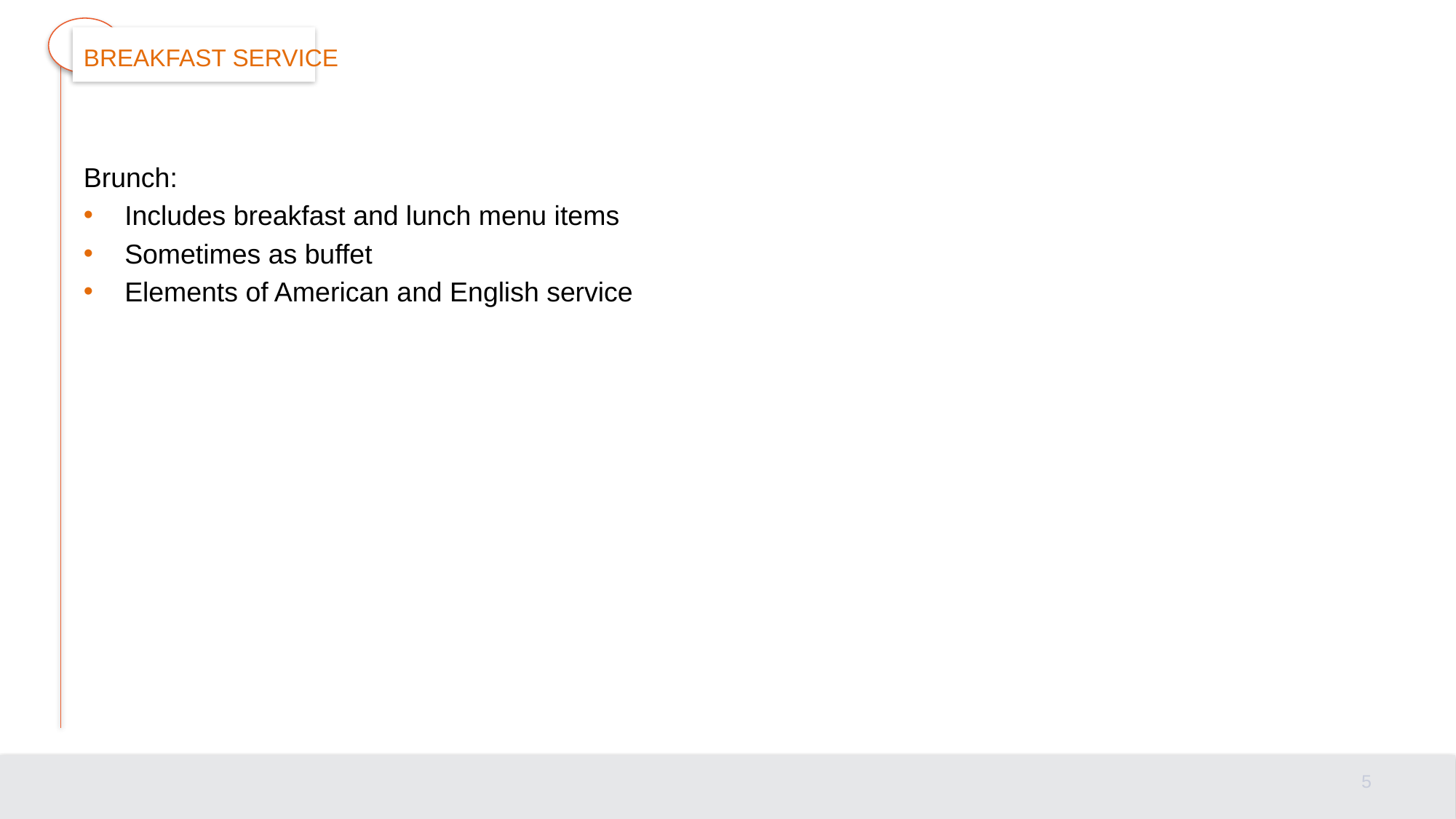

# Breakfast Service
Brunch:
Includes breakfast and lunch menu items
Sometimes as buffet
Elements of American and English service

5